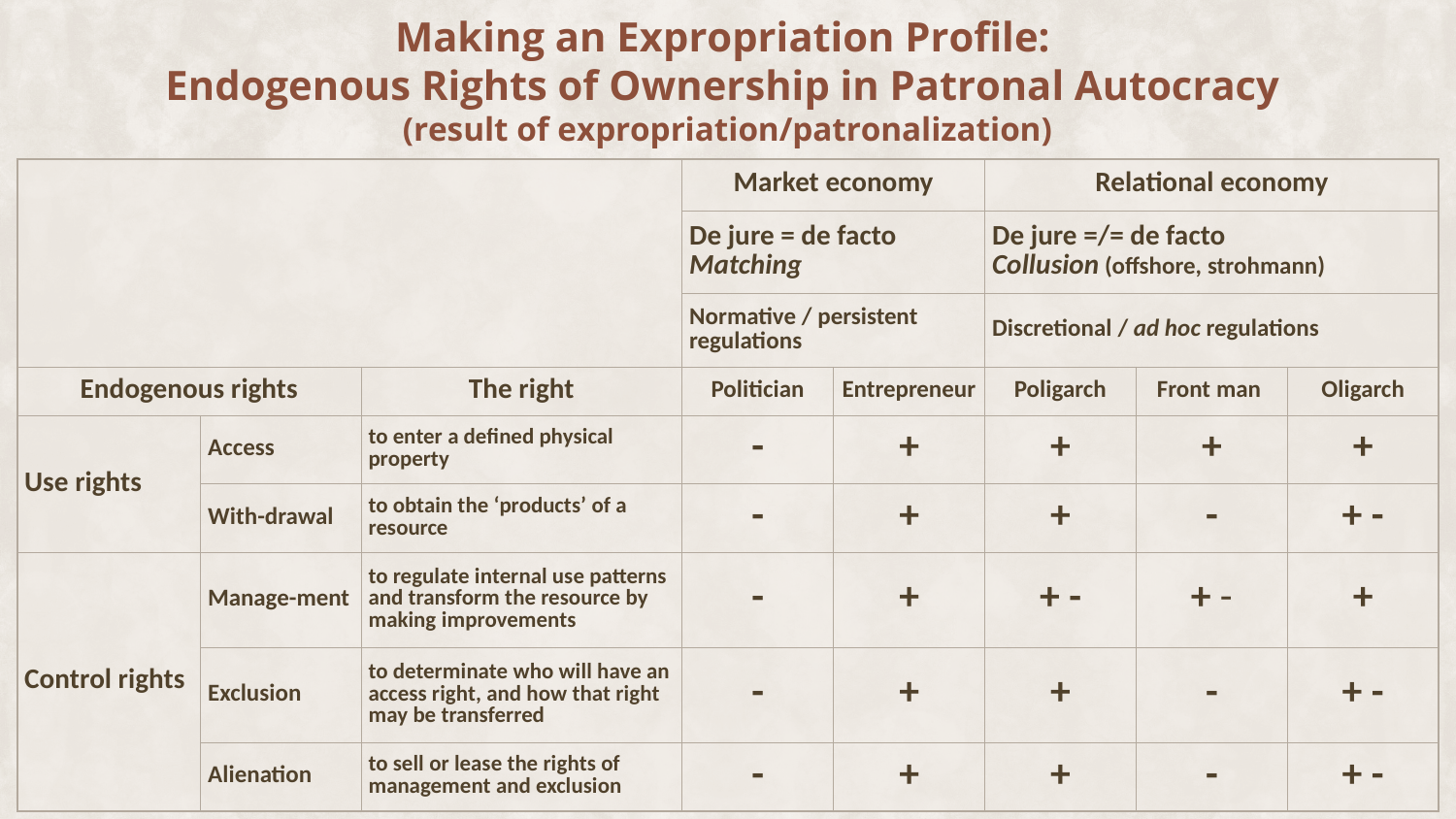

# Making an Expropriation Profile: Endogenous Rights of Ownership in Patronal Autocracy (result of expropriation/patronalization)
|  |  |  | Market economy |  | Relational economy |  |  |
| --- | --- | --- | --- | --- | --- | --- | --- |
|  |  |  | De jure = de facto Matching |  | De jure =/= de facto Collusion (offshore, strohmann) |  |  |
|  |  |  | Normative / persistent regulations |  | Discretional / ad hoc regulations |  |  |
| Endogenous rights |  | The right | Politician | Entrepreneur | Poligarch | Front man | Oligarch |
| Use rights | Access | to enter a defined physical property | - | + | + | + | + |
|  | With-drawal | to obtain the ‘products’ of a resource | - | + | + | - | + - |
| Control rights | Manage-ment | to regulate internal use patterns and transform the resource by making improvements | - | + | + - | + - | + |
|  | Exclusion | to determinate who will have an access right, and how that right may be transferred | - | + | + | - | + - |
|  | Alienation | to sell or lease the rights of management and exclusion | - | + | + | - | + - |